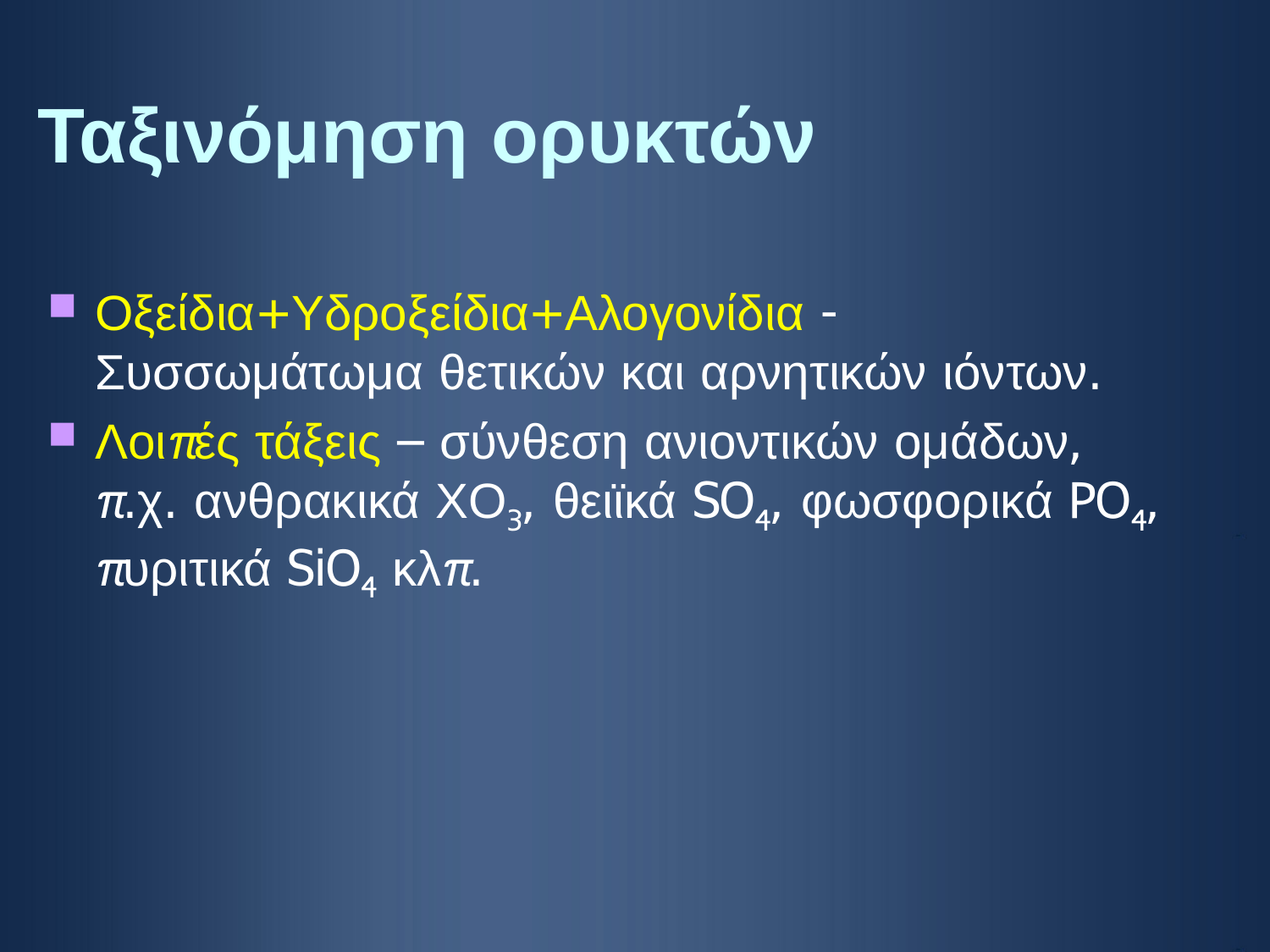

# Ταξινόμηση ορυκτών
Οξείδια+Υδροξείδια+Αλογονίδια - Συσσωμάτωμα θετικών και αρνητικών ιόντων.
Λοιπές τάξεις – σύνθεση ανιοντικών ομάδων, π.χ. ανθρακικά ΧΟ3, θειϊκά SO4, φωσφορικά PO4, πυριτικά SiO4 κλπ.